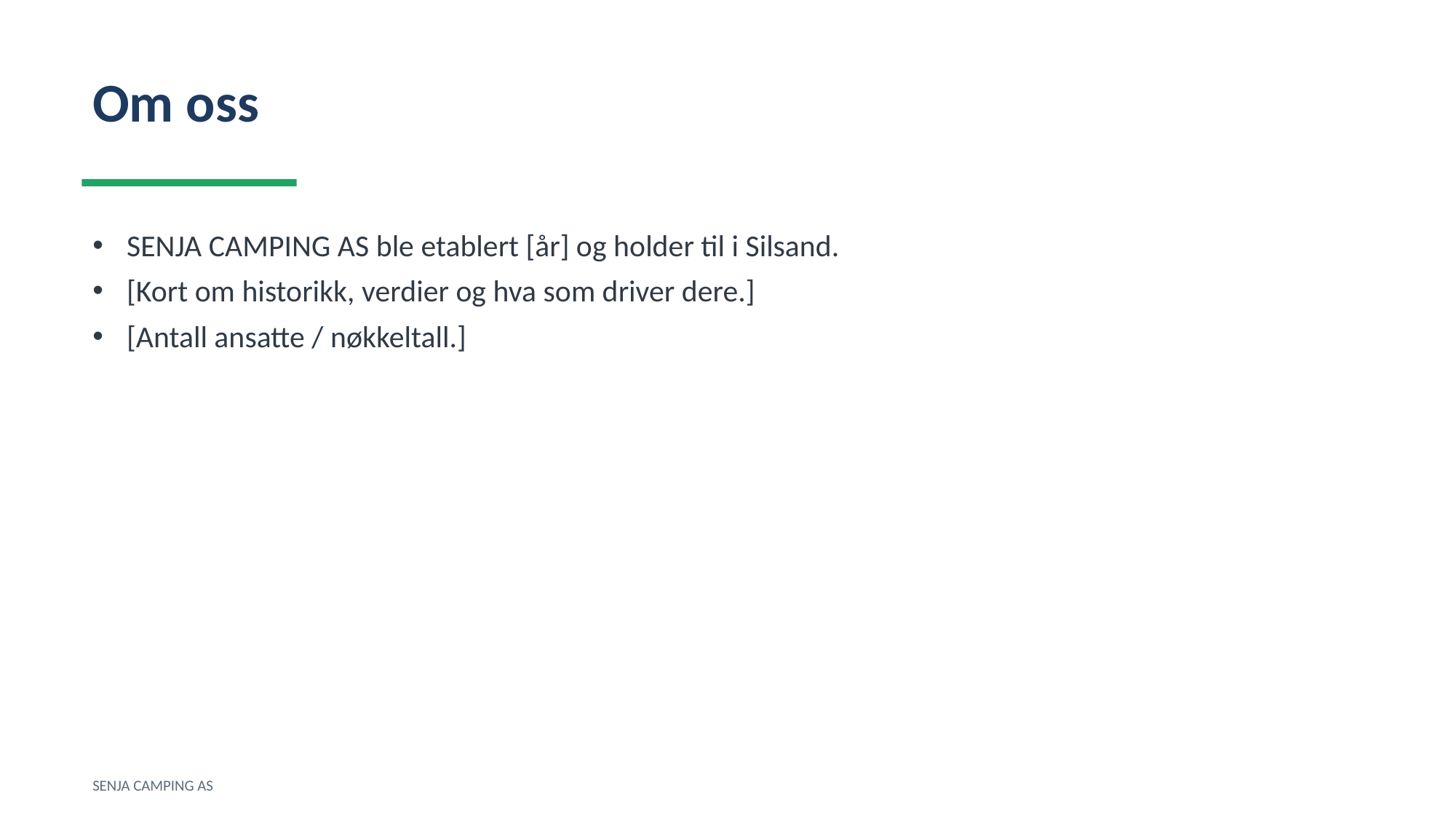

Om oss

SENJA CAMPING AS ble etablert [år] og holder til i Silsand.
[Kort om historikk, verdier og hva som driver dere.]
[Antall ansatte / nøkkeltall.]
SENJA CAMPING AS